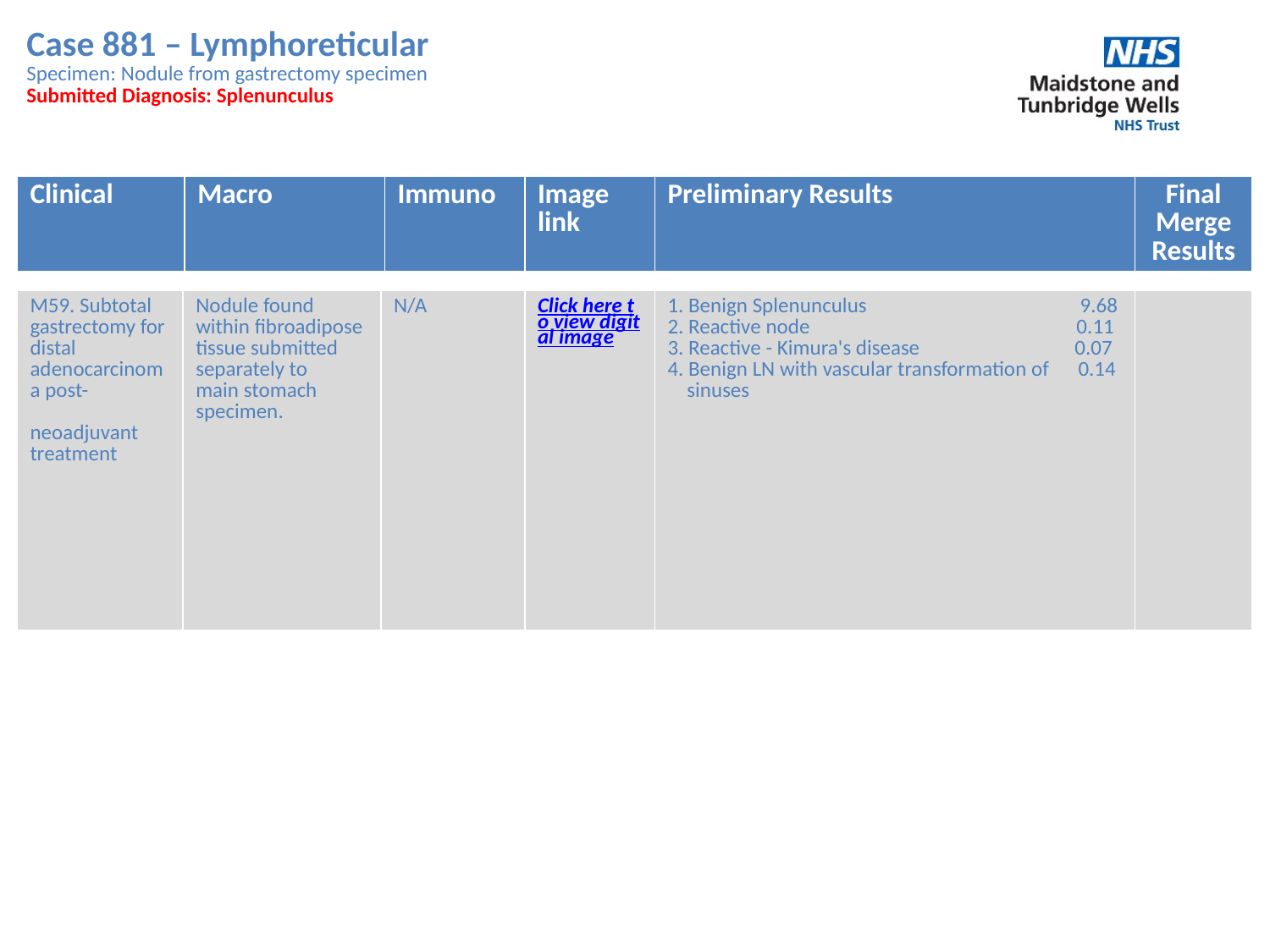

Case 881 – Lymphoreticular
Specimen: Nodule from gastrectomy specimen
Submitted Diagnosis: Splenunculus

| Clinical | Macro | Immuno | Image link | Preliminary Results | Final Merge Results |
| --- | --- | --- | --- | --- | --- |
| M59. Subtotal gastrectomy for distal adenocarcinoma post- neoadjuvant treatment | Nodule found within fibroadipose tissue submitted separately to main stomach specimen. | N/A | Click here to view digital image | 1. Benign Splenunculus 9.68 2. Reactive node 0.11 3. Reactive - Kimura's disease 0.07 4. Benign LN with vascular transformation of 0.14 sinuses |  |
| --- | --- | --- | --- | --- | --- |